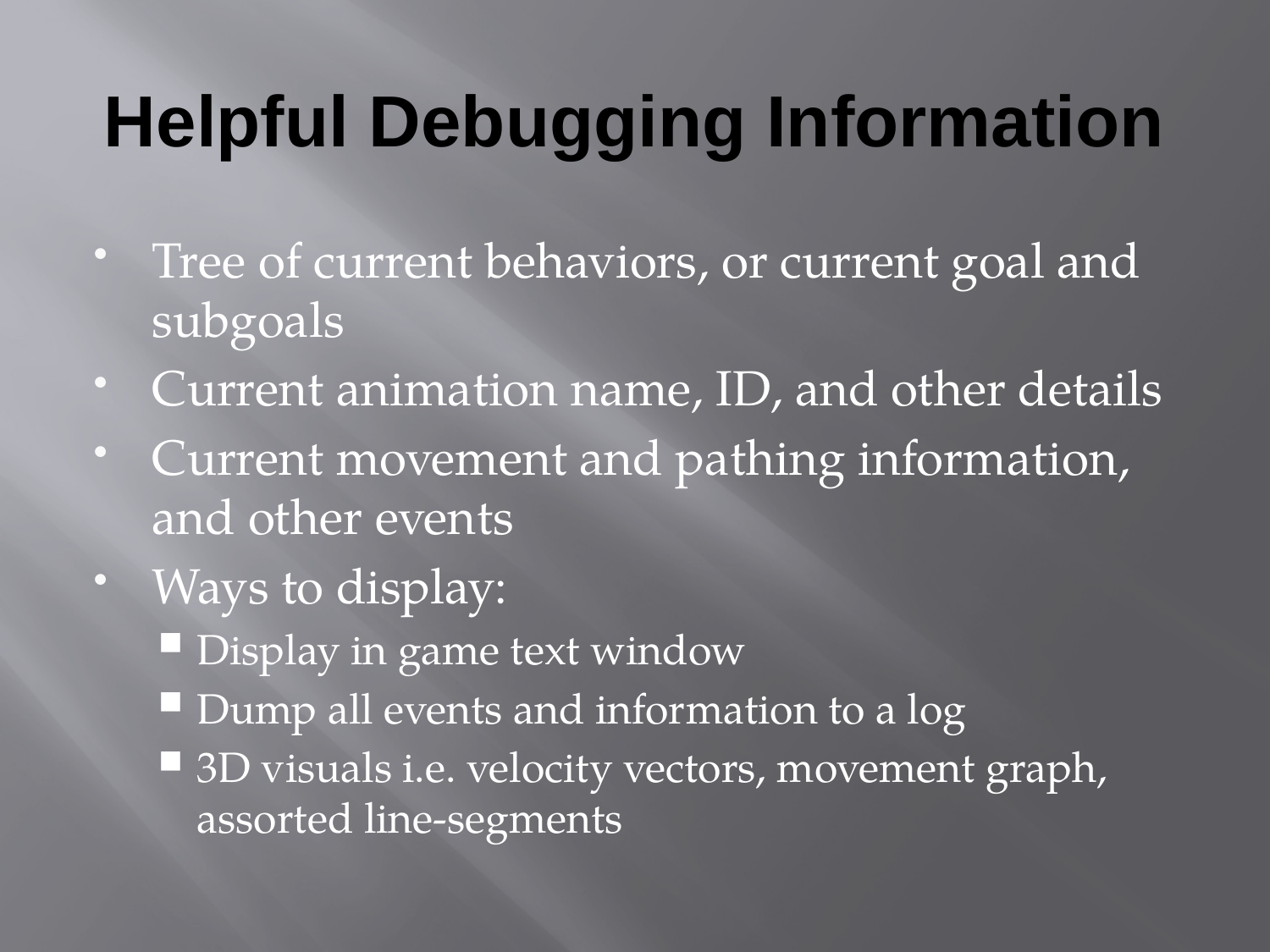

# Helpful Debugging Information
Tree of current behaviors, or current goal and subgoals
Current animation name, ID, and other details
Current movement and pathing information, and other events
Ways to display:
Display in game text window
Dump all events and information to a log
3D visuals i.e. velocity vectors, movement graph, assorted line-segments